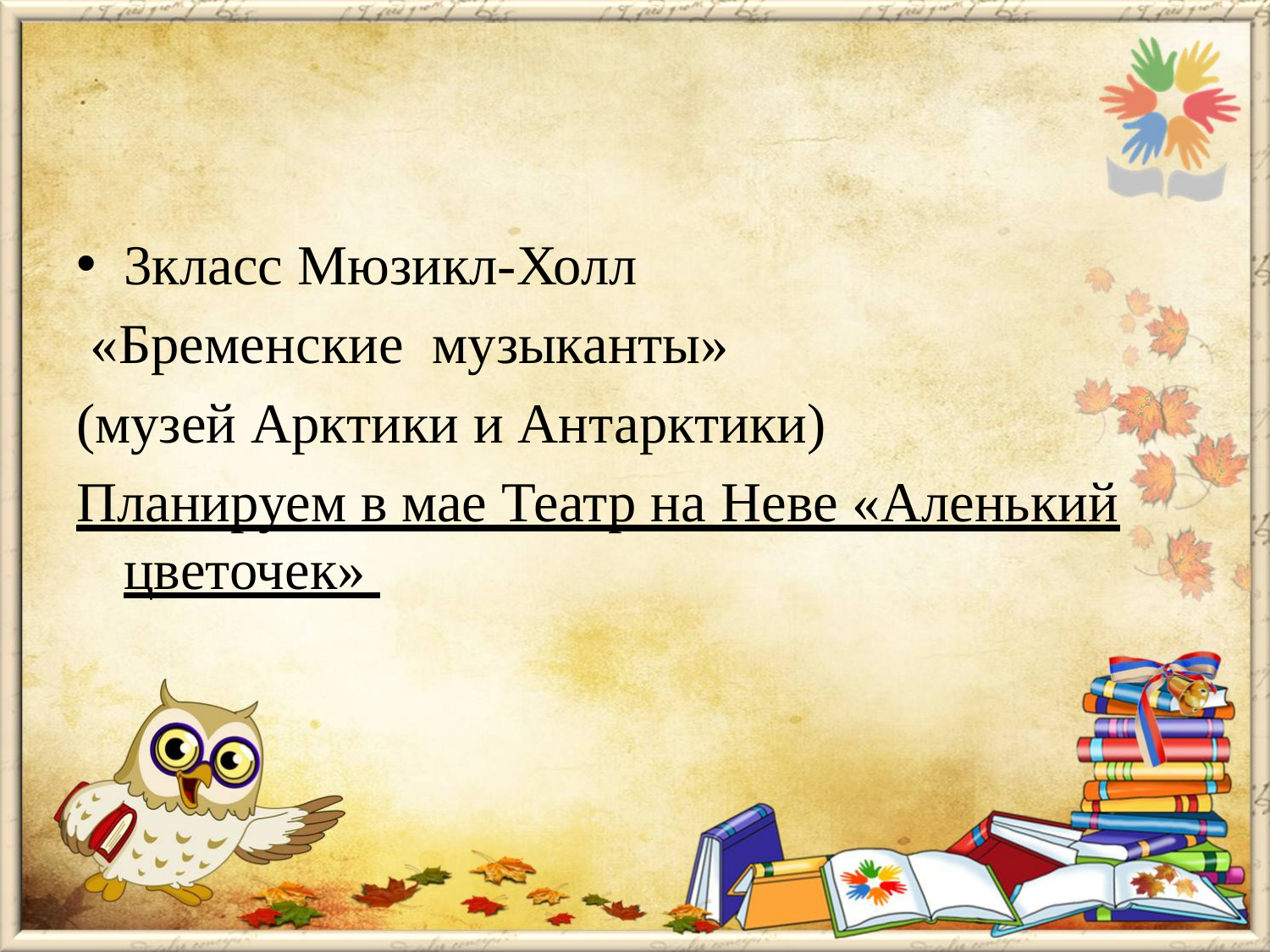

#
3класс Мюзикл-Холл
 «Бременские  музыканты»
(музей Арктики и Антарктики)
Планируем в мае Театр на Неве «Аленький цветочек»